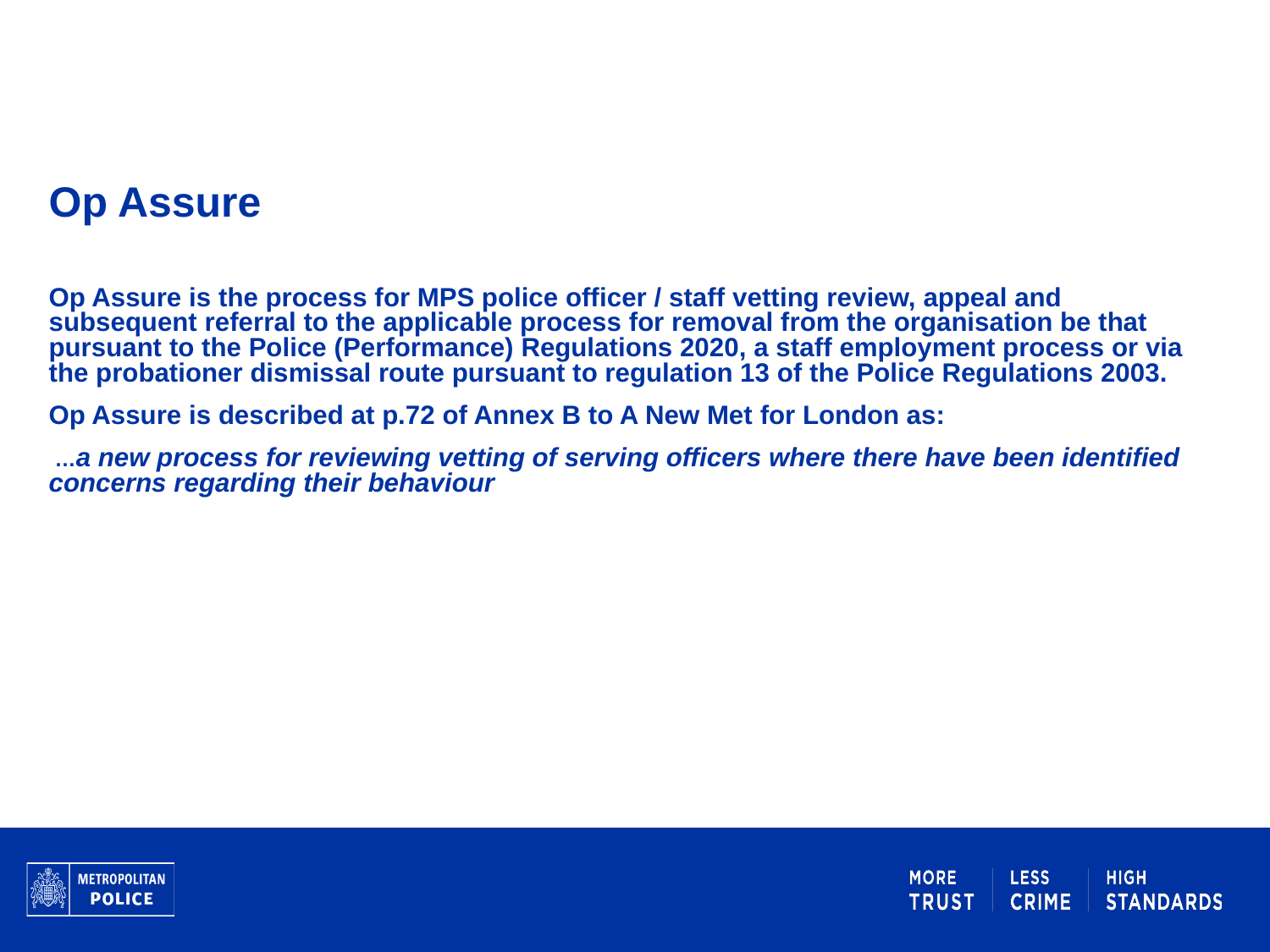

# Op Assure
Op Assure is the process for MPS police officer / staff vetting review, appeal and subsequent referral to the applicable process for removal from the organisation be that pursuant to the Police (Performance) Regulations 2020, a staff employment process or via the probationer dismissal route pursuant to regulation 13 of the Police Regulations 2003.
Op Assure is described at p.72 of Annex B to A New Met for London as:
 …a new process for reviewing vetting of serving officers where there have been identified concerns regarding their behaviour